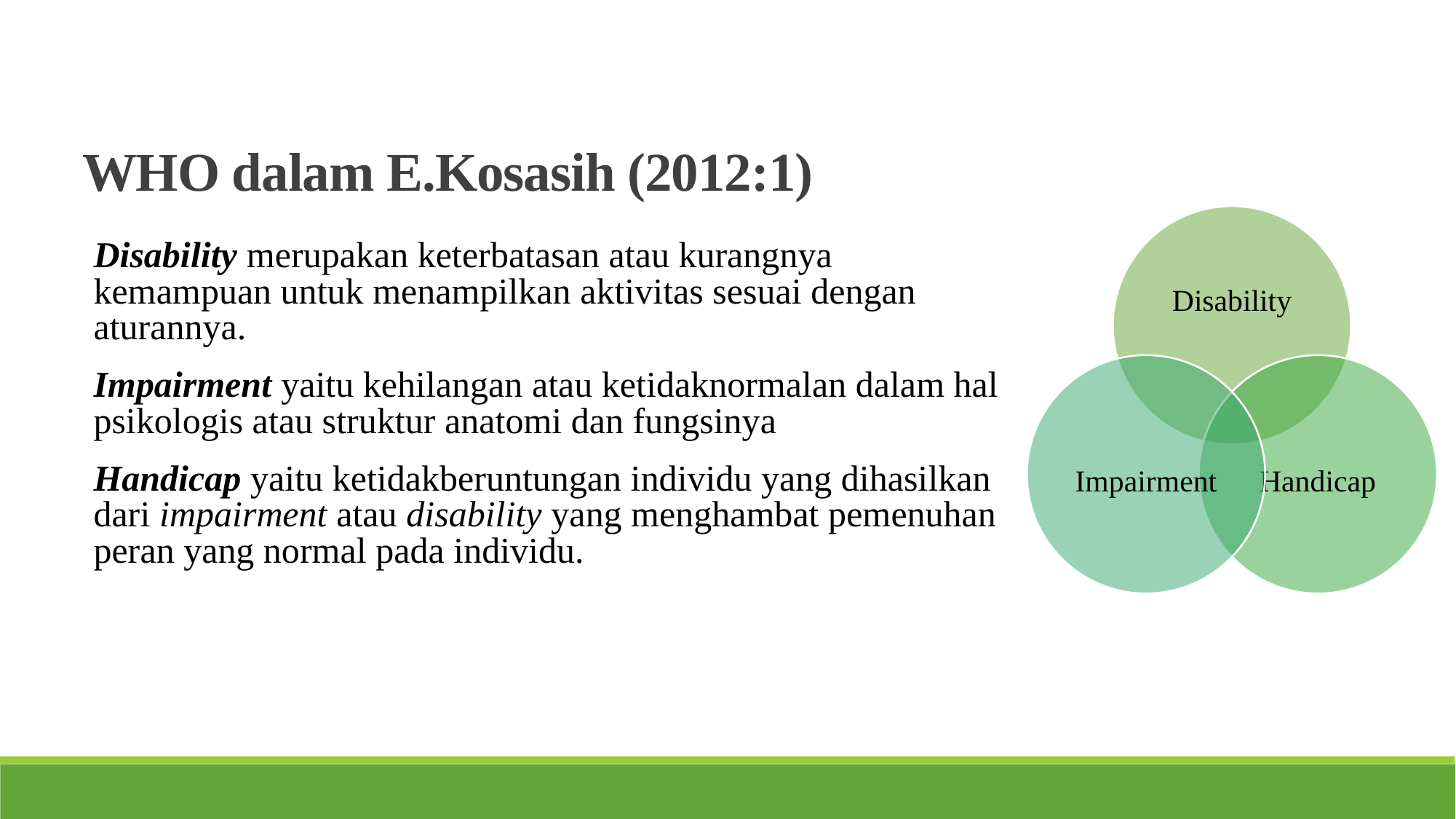

WHO dalam E.Kosasih (2012:1)
Disability
Handicap
Impairment
Disability merupakan keterbatasan atau kurangnya kemampuan untuk menampilkan aktivitas sesuai dengan aturannya.
Impairment yaitu kehilangan atau ketidaknormalan dalam hal psikologis atau struktur anatomi dan fungsinya
Handicap yaitu ketidakberuntungan individu yang dihasilkan dari impairment atau disability yang menghambat pemenuhan peran yang normal pada individu.